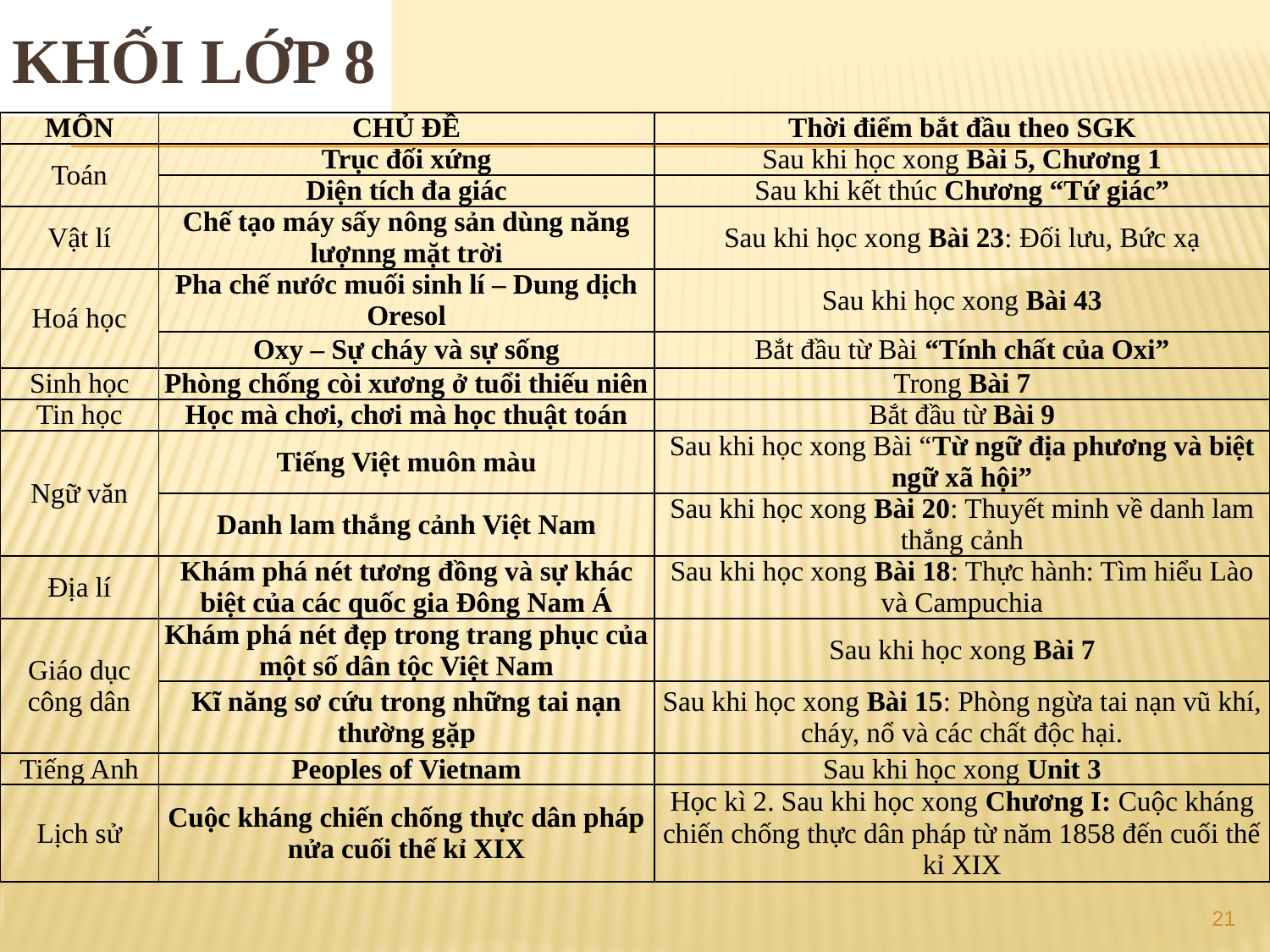

# KHỐI LỚP 8
| MÔN | CHỦ ĐỀ | Thời điểm bắt đầu theo SGK |
| --- | --- | --- |
| Toán | Trục đối xứng | Sau khi học xong Bài 5, Chương 1 |
|  | Diện tích đa giác | Sau khi kết thúc Chương “Tứ giác” |
| Vật lí | Chế tạo máy sấy nông sản dùng năng lượnng mặt trời | Sau khi học xong Bài 23: Đối lưu, Bức xạ |
| Hoá học | Pha chế nước muối sinh lí – Dung dịch Oresol | Sau khi học xong Bài 43 |
|  | Oxy – Sự cháy và sự sống | Bắt đầu từ Bài “Tính chất của Oxi” |
| Sinh học | Phòng chống còi xương ở tuổi thiếu niên | Trong Bài 7 |
| Tin học | Học mà chơi, chơi mà học thuật toán | Bắt đầu từ Bài 9 |
| Ngữ văn | Tiếng Việt muôn màu | Sau khi học xong Bài “Từ ngữ địa phương và biệt ngữ xã hội” |
|  | Danh lam thắng cảnh Việt Nam | Sau khi học xong Bài 20: Thuyết minh về danh lam thắng cảnh |
| Địa lí | Khám phá nét tương đồng và sự khác biệt của các quốc gia Đông Nam Á | Sau khi học xong Bài 18: Thực hành: Tìm hiểu Lào và Campuchia |
| Giáo dục công dân | Khám phá nét đẹp trong trang phục của một số dân tộc Việt Nam | Sau khi học xong Bài 7 |
|  | Kĩ năng sơ cứu trong những tai nạn thường gặp | Sau khi học xong Bài 15: Phòng ngừa tai nạn vũ khí, cháy, nổ và các chất độc hại. |
| Tiếng Anh | Peoples of Vietnam | Sau khi học xong Unit 3 |
| Lịch sử | Cuộc kháng chiến chống thực dân pháp nửa cuối thế kỉ XIX | Học kì 2. Sau khi học xong Chương I: Cuộc kháng chiến chống thực dân pháp từ năm 1858 đến cuối thế kỉ XIX |
21